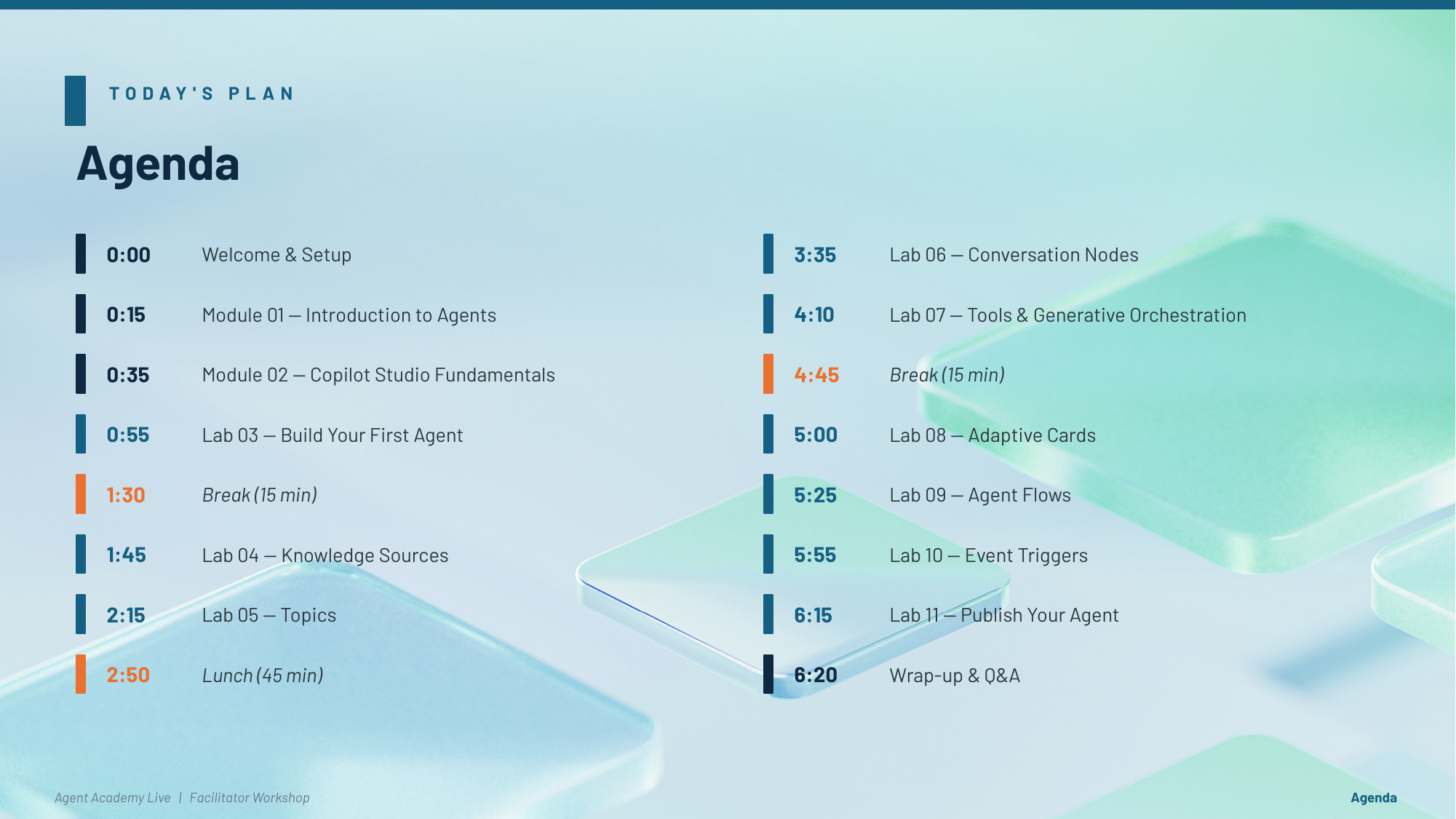

TODAY'S PLAN

Agenda
0:00
Welcome & Setup
3:35
Lab 06 — Conversation Nodes

0:15
Module 01 — Introduction to Agents
4:10
Lab 07 — Tools & Generative Orchestration

0:35
Module 02 — Copilot Studio Fundamentals
4:45
Break (15 min)

0:55
Lab 03 — Build Your First Agent
5:00
Lab 08 — Adaptive Cards

1:30
Break (15 min)
5:25
Lab 09 — Agent Flows

1:45
Lab 04 — Knowledge Sources
5:55
Lab 10 — Event Triggers

2:15
Lab 05 — Topics
6:15
Lab 11 — Publish Your Agent

2:50
Lunch (45 min)
6:20
Wrap-up & Q&A

Agent Academy Live   |   Facilitator Workshop
Agenda